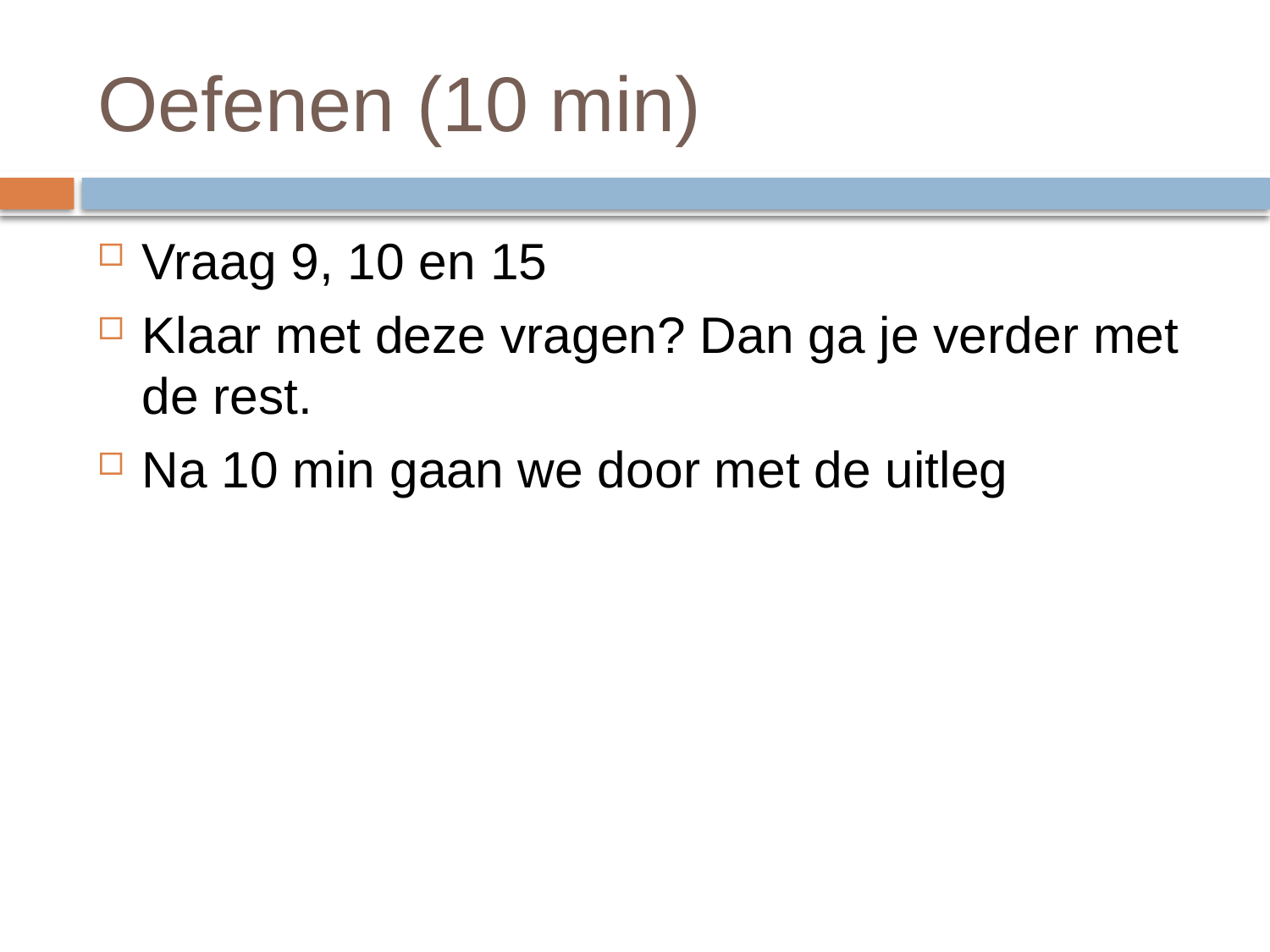

# Oefenen (10 min)
Vraag 9, 10 en 15
Klaar met deze vragen? Dan ga je verder met de rest.
Na 10 min gaan we door met de uitleg